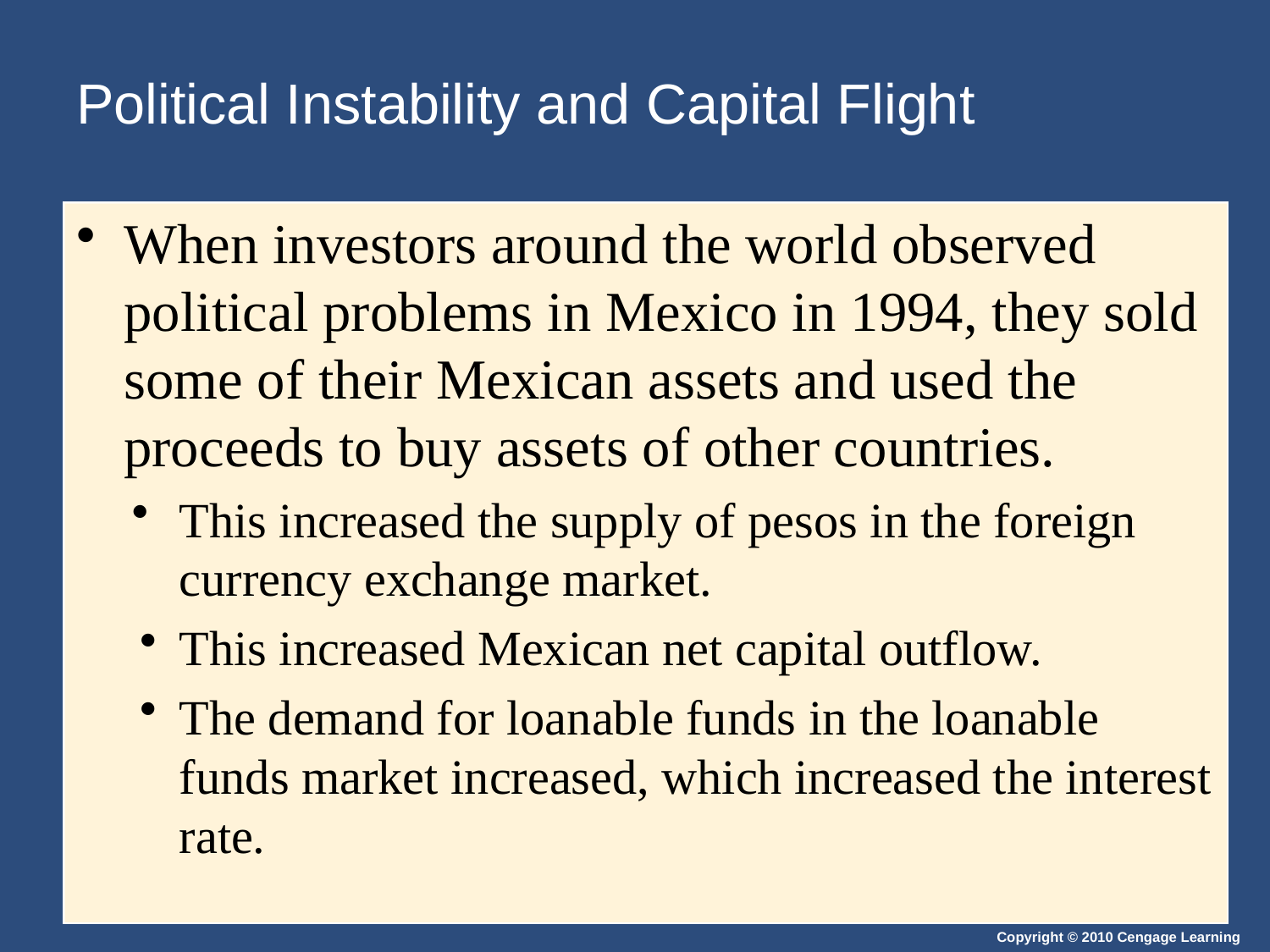

# Political Instability and Capital Flight
When investors around the world observed political problems in Mexico in 1994, they sold some of their Mexican assets and used the proceeds to buy assets of other countries.
This increased the supply of pesos in the foreign currency exchange market.
This increased Mexican net capital outflow.
The demand for loanable funds in the loanable funds market increased, which increased the interest rate.